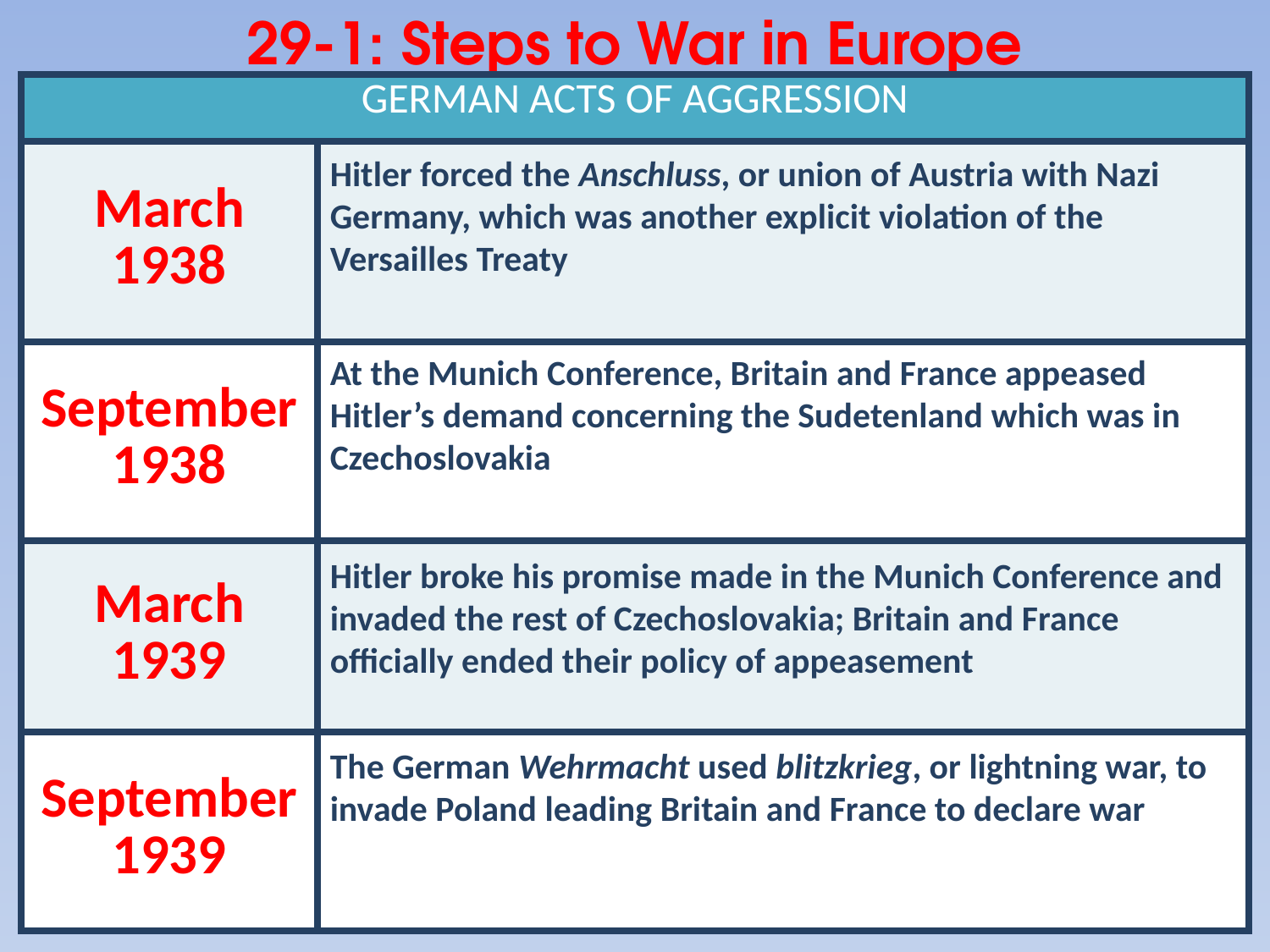

29-1: Steps to War in Europe
| GERMAN ACTS OF AGGRESSION |  |
| --- | --- |
| March 1938 |  |
| September 1938 |  |
| March 1939 |  |
| September 1939 |  |
Hitler forced the Anschluss, or union of Austria with Nazi Germany, which was another explicit violation of the Versailles Treaty

At the Munich Conference, Britain and France appeased Hitler’s demand concerning the Sudetenland which was in Czechoslovakia

Hitler broke his promise made in the Munich Conference and invaded the rest of Czechoslovakia; Britain and France officially ended their policy of appeasement

The German Wehrmacht used blitzkrieg, or lightning war, to invade Poland leading Britain and France to declare war